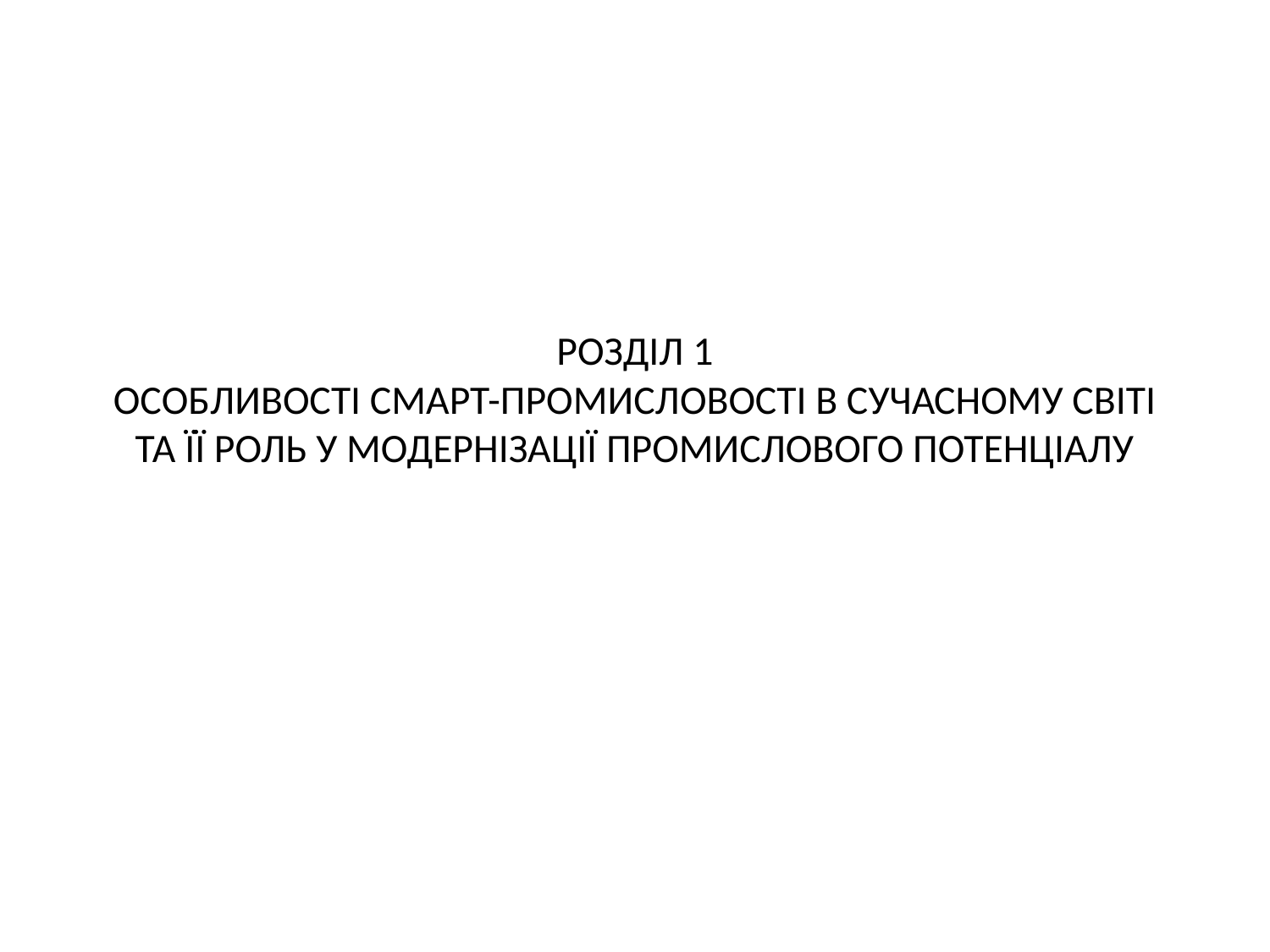

# РОЗДІЛ 1 ОСОБЛИВОСТІ СМАРТ-ПРОМИСЛОВОСТІ В СУЧАСНОМУ СВІТІ ТА ЇЇ РОЛЬ У МОДЕРНІЗАЦІЇ ПРОМИСЛОВОГО ПОТЕНЦІАЛУ